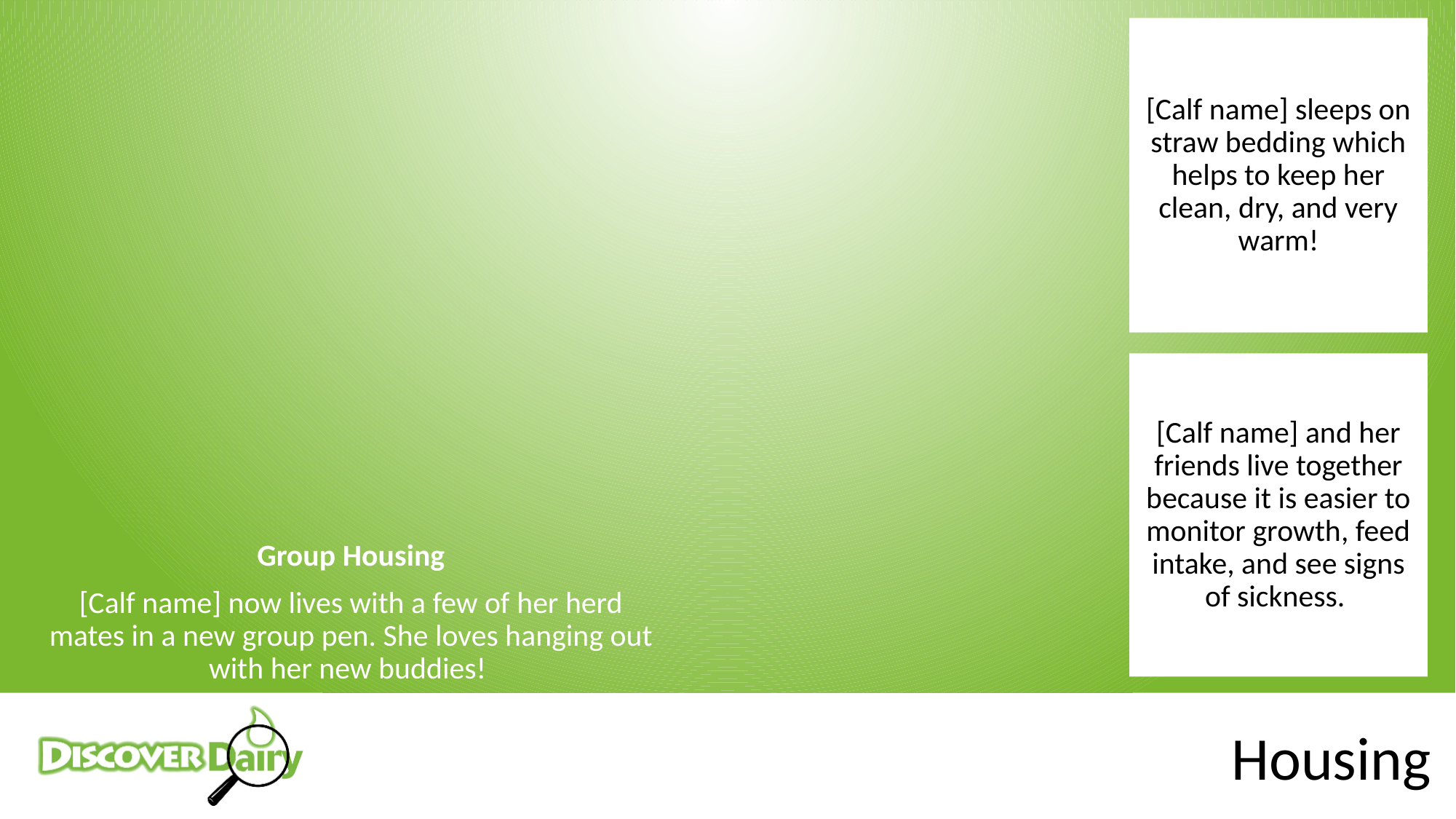

[Calf name] sleeps on straw bedding which helps to keep her clean, dry, and very warm!

[Calf name] and her friends live together because it is easier to monitor growth, feed intake, and see signs of sickness.
Group Housing
[Calf name] now lives with a few of her herd mates in a new group pen. She loves hanging out with her new buddies!